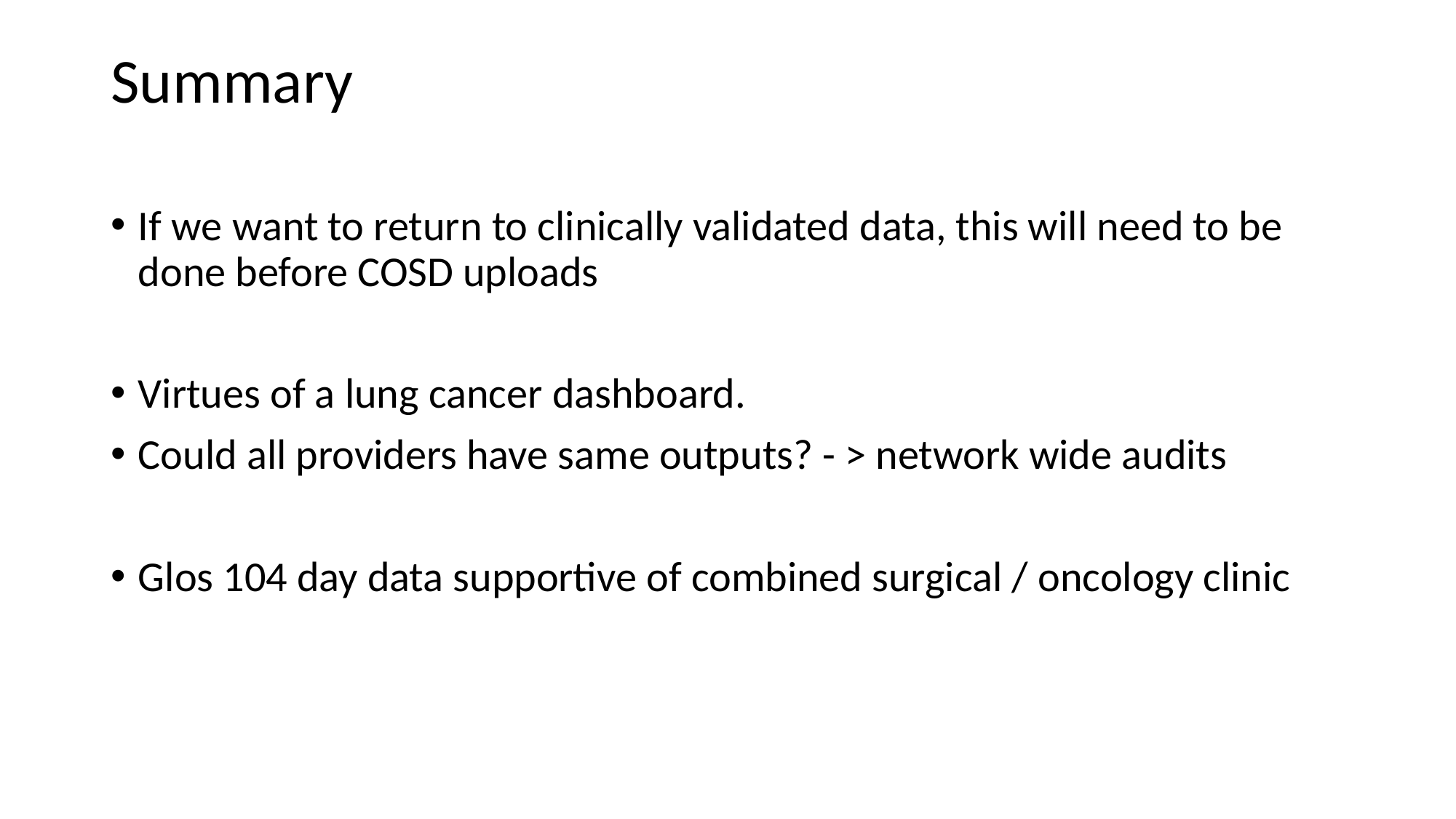

# Summary
If we want to return to clinically validated data, this will need to be done before COSD uploads

Virtues of a lung cancer dashboard.
Could all providers have same outputs? - > network wide audits

Glos 104 day data supportive of combined surgical / oncology clinic